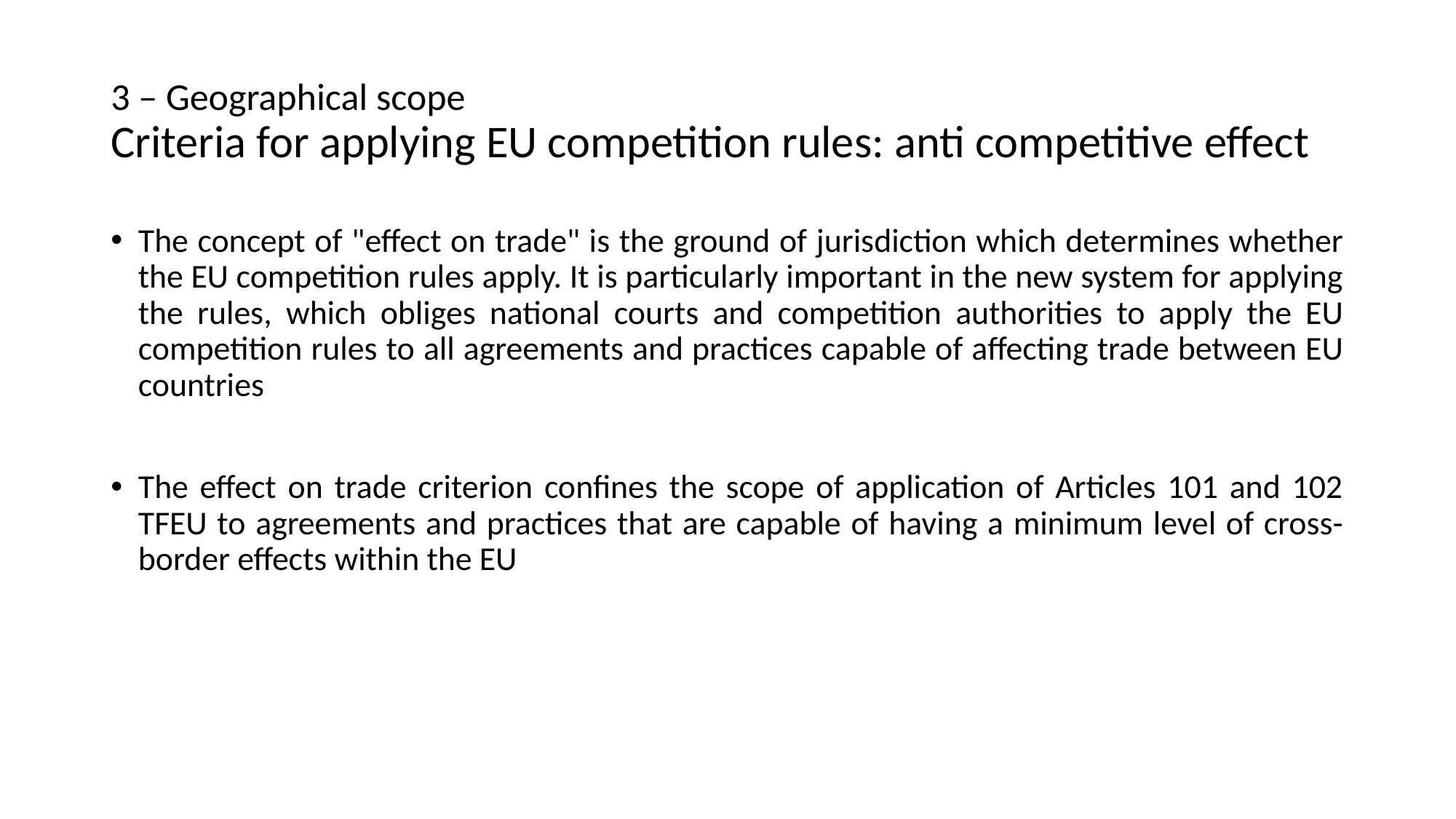

# 3 – Geographical scope Criteria for applying EU competition rules: anti competitive effect
The concept of "effect on trade" is the ground of jurisdiction which determines whether the EU competition rules apply. It is particularly important in the new system for applying the rules, which obliges national courts and competition authorities to apply the EU competition rules to all agreements and practices capable of affecting trade between EU countries

The effect on trade criterion confines the scope of application of Articles 101 and 102 TFEU to agreements and practices that are capable of having a minimum level of cross-border effects within the EU